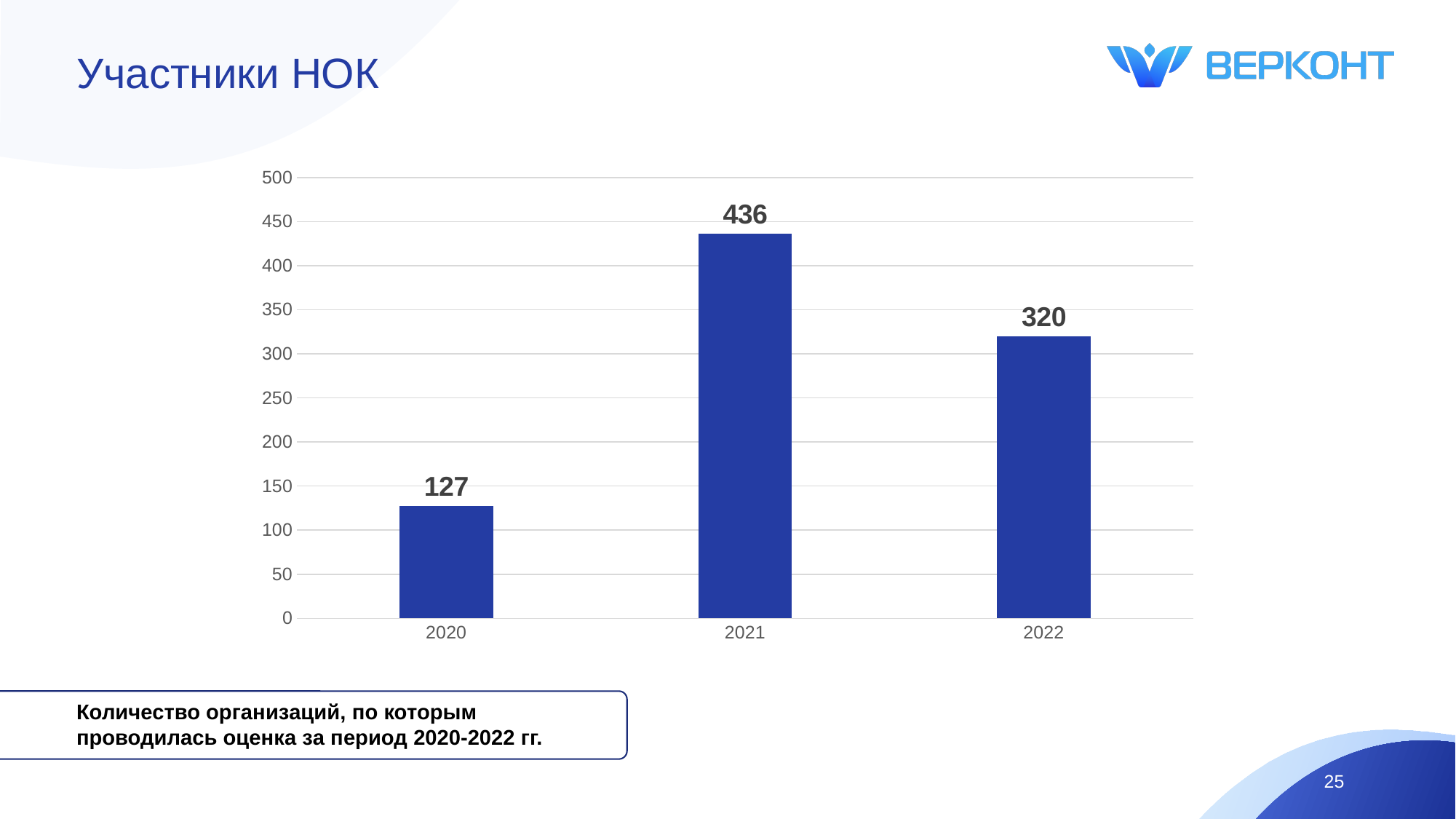

# Участники НОК

### Chart

| Category | Ряд 1 |
|---|---|
| 2020 | 127.0 |
| 2021 | 436.0 |
| 2022 | 320.0 |
Количество организаций, по которым проводилась оценка за период 2020-2022 гг.
25